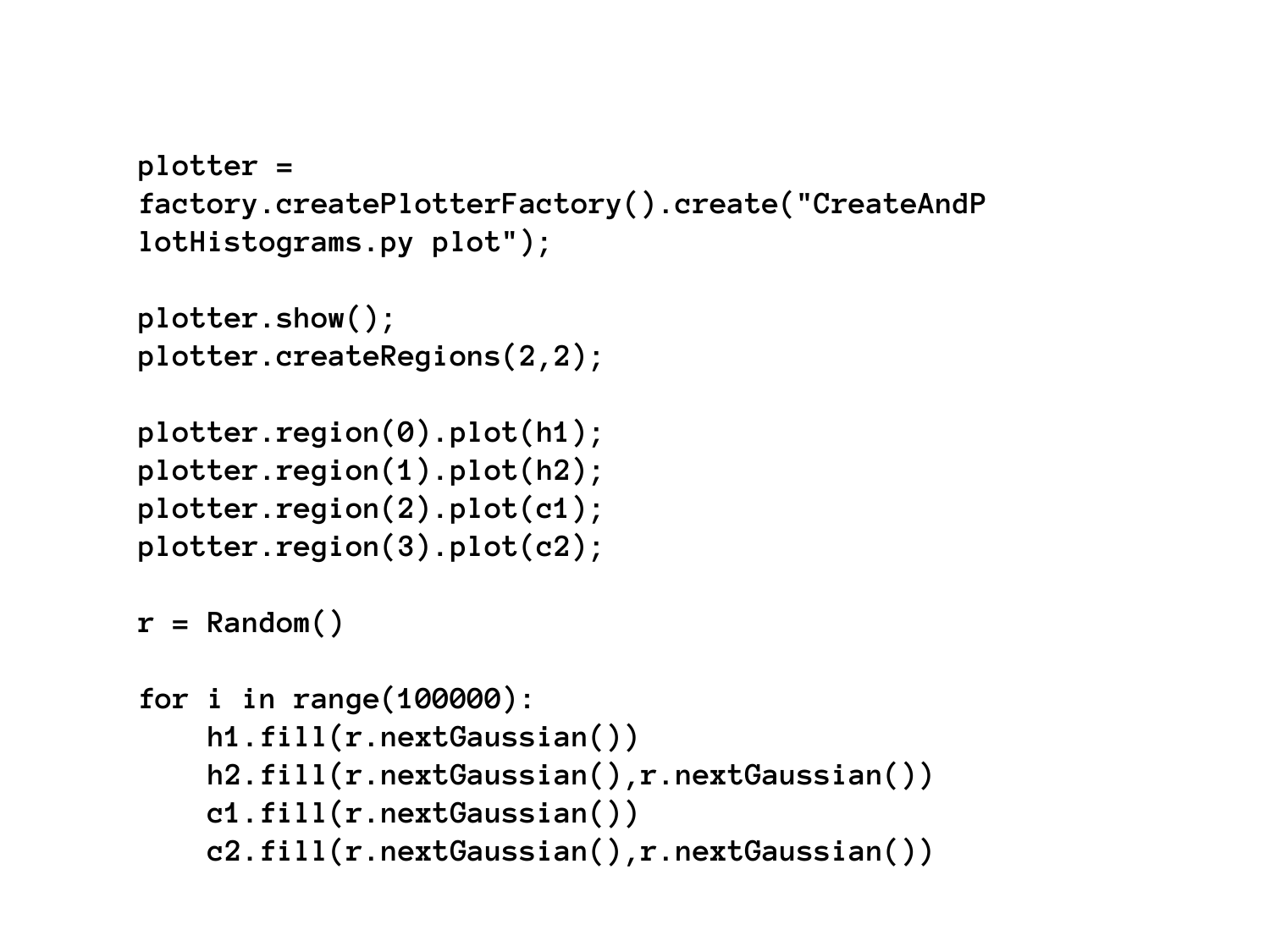

plotter = factory.createPlotterFactory().create("CreateAndPlotHistograms.py plot");

plotter.show();
plotter.createRegions(2,2);

plotter.region(0).plot(h1);
plotter.region(1).plot(h2);
plotter.region(2).plot(c1);
plotter.region(3).plot(c2);

r = Random()

for i in range(100000):
    h1.fill(r.nextGaussian())
    h2.fill(r.nextGaussian(),r.nextGaussian())
    c1.fill(r.nextGaussian())
    c2.fill(r.nextGaussian(),r.nextGaussian())